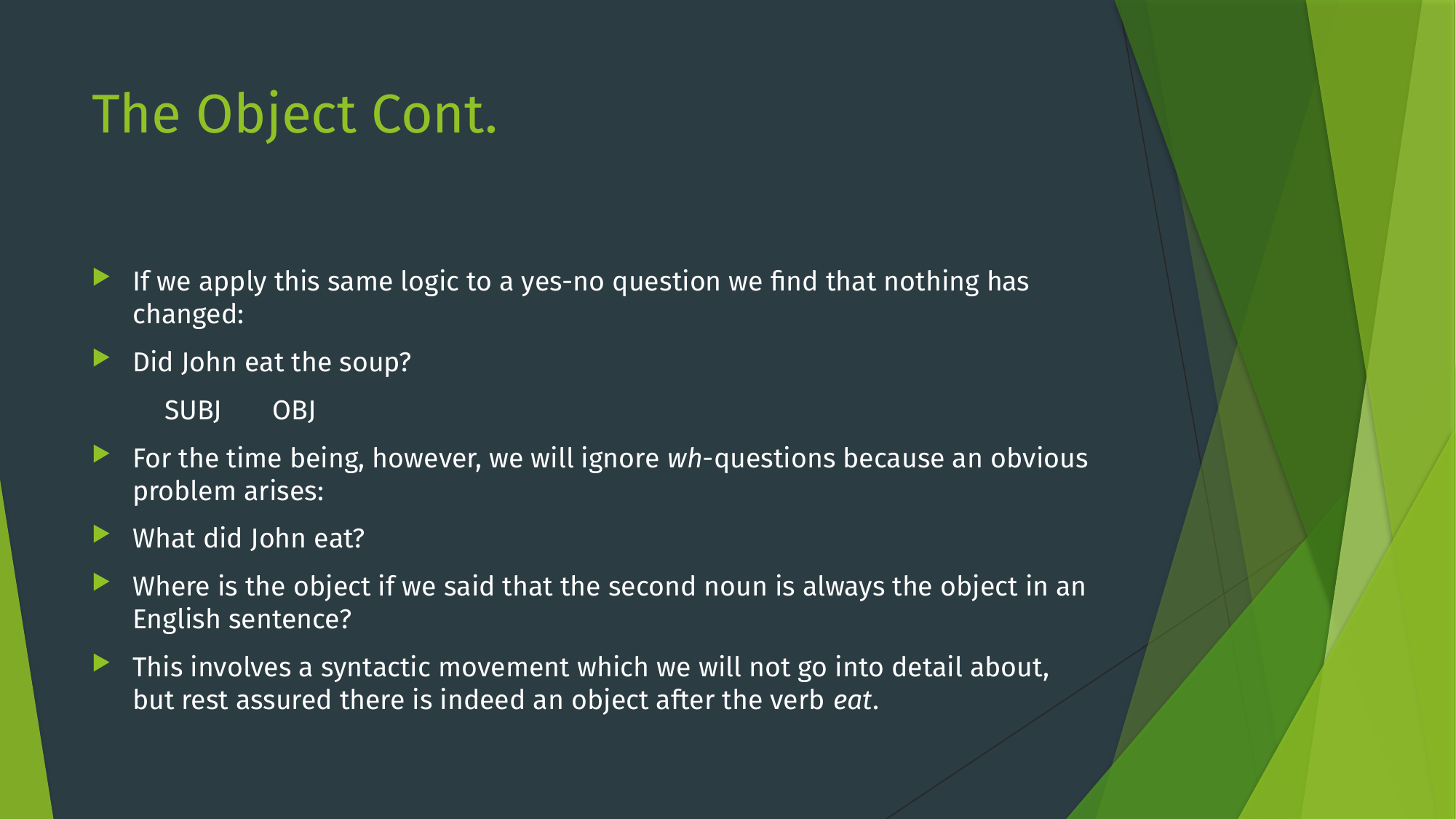

# The Object Cont.
If we apply this same logic to a yes-no question we find that nothing has changed:
Did John eat the soup?
          SUBJ       OBJ
For the time being, however, we will ignore wh-questions because an obvious problem arises:
What did John eat?
Where is the object if we said that the second noun is always the object in an English sentence?
This involves a syntactic movement which we will not go into detail about, but rest assured there is indeed an object after the verb eat.